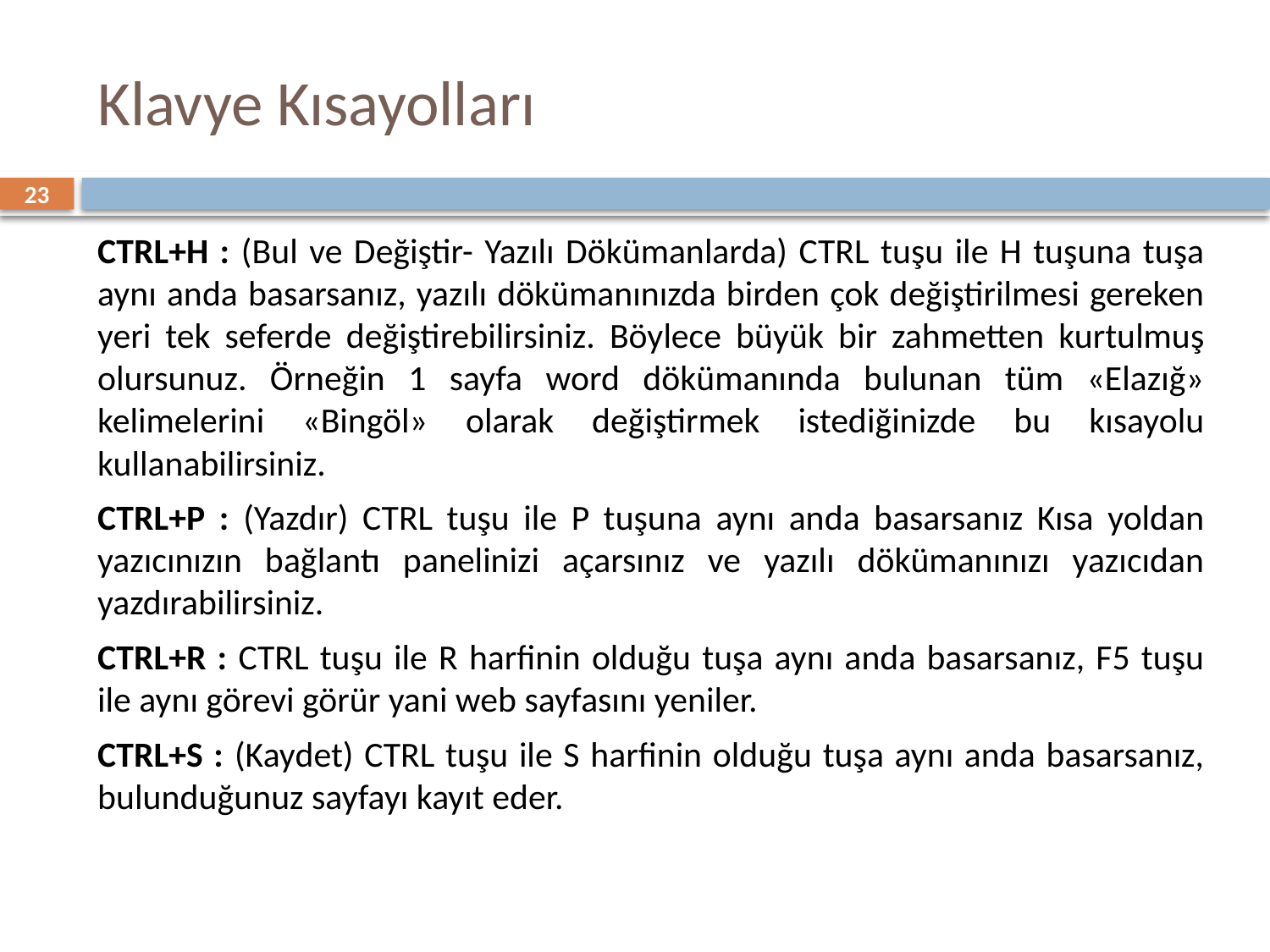

# Klavye Kısayolları
23
CTRL+H : (Bul ve Değiştir- Yazılı Dökümanlarda) CTRL tuşu ile H tuşuna tuşa aynı anda basarsanız, yazılı dökümanınızda birden çok değiştirilmesi gereken yeri tek seferde değiştirebilirsiniz. Böylece büyük bir zahmetten kurtulmuş olursunuz. Örneğin 1 sayfa word dökümanında bulunan tüm «Elazığ» kelimelerini «Bingöl» olarak değiştirmek istediğinizde bu kısayolu kullanabilirsiniz.
CTRL+P : (Yazdır) CTRL tuşu ile P tuşuna aynı anda basarsanız Kısa yoldan yazıcınızın bağlantı panelinizi açarsınız ve yazılı dökümanınızı yazıcıdan yazdırabilirsiniz.
CTRL+R : CTRL tuşu ile R harfinin olduğu tuşa aynı anda basarsanız, F5 tuşu ile aynı görevi görür yani web sayfasını yeniler.
CTRL+S : (Kaydet) CTRL tuşu ile S harfinin olduğu tuşa aynı anda basarsanız, bulunduğunuz sayfayı kayıt eder.